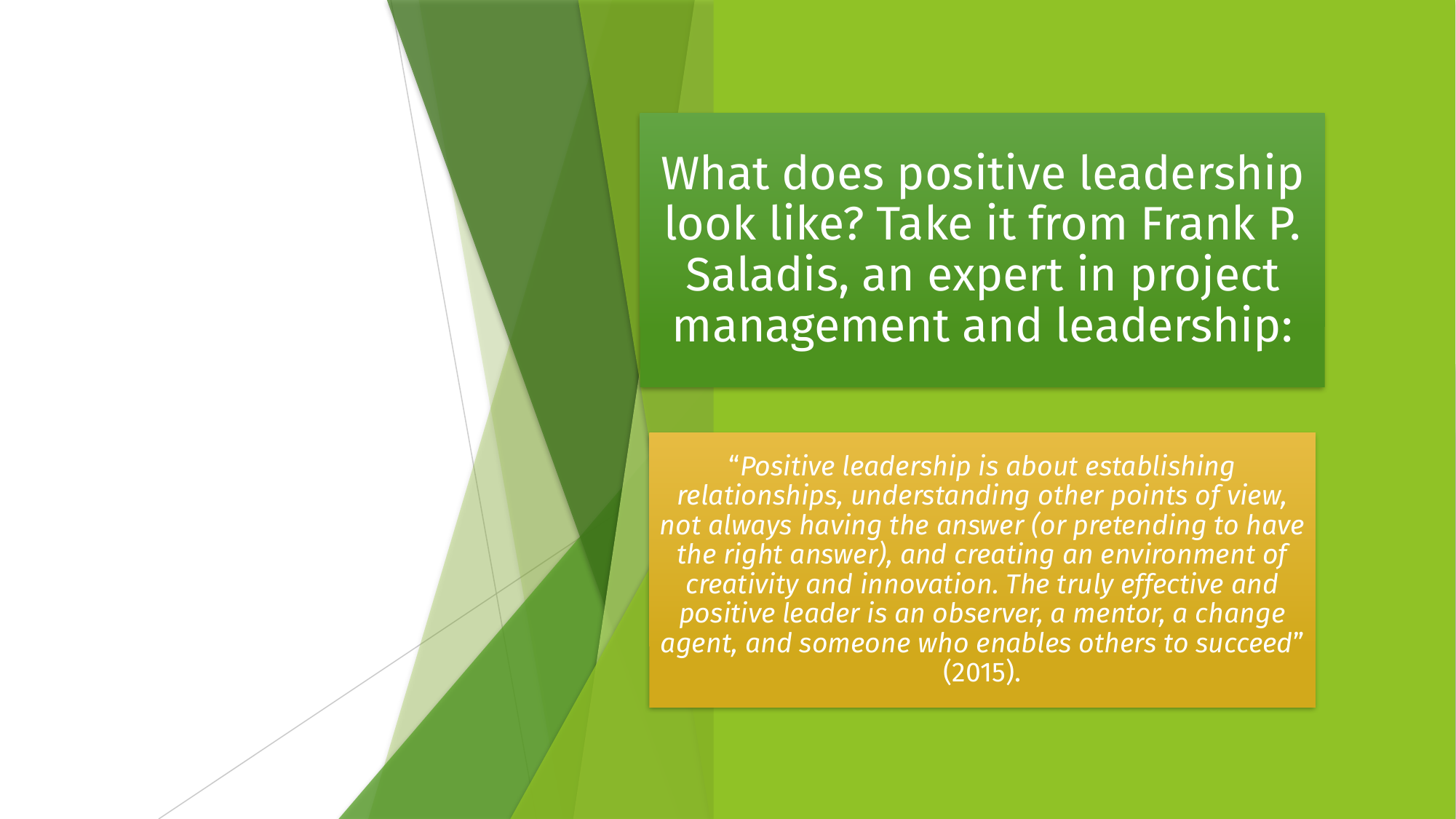

What does positive leadership look like? Take it from Frank P. Saladis, an expert in project management and leadership:
“Positive leadership is about establishing relationships, understanding other points of view, not always having the answer (or pretending to have the right answer), and creating an environment of creativity and innovation. The truly effective and positive leader is an observer, a mentor, a change agent, and someone who enables others to succeed” (2015).